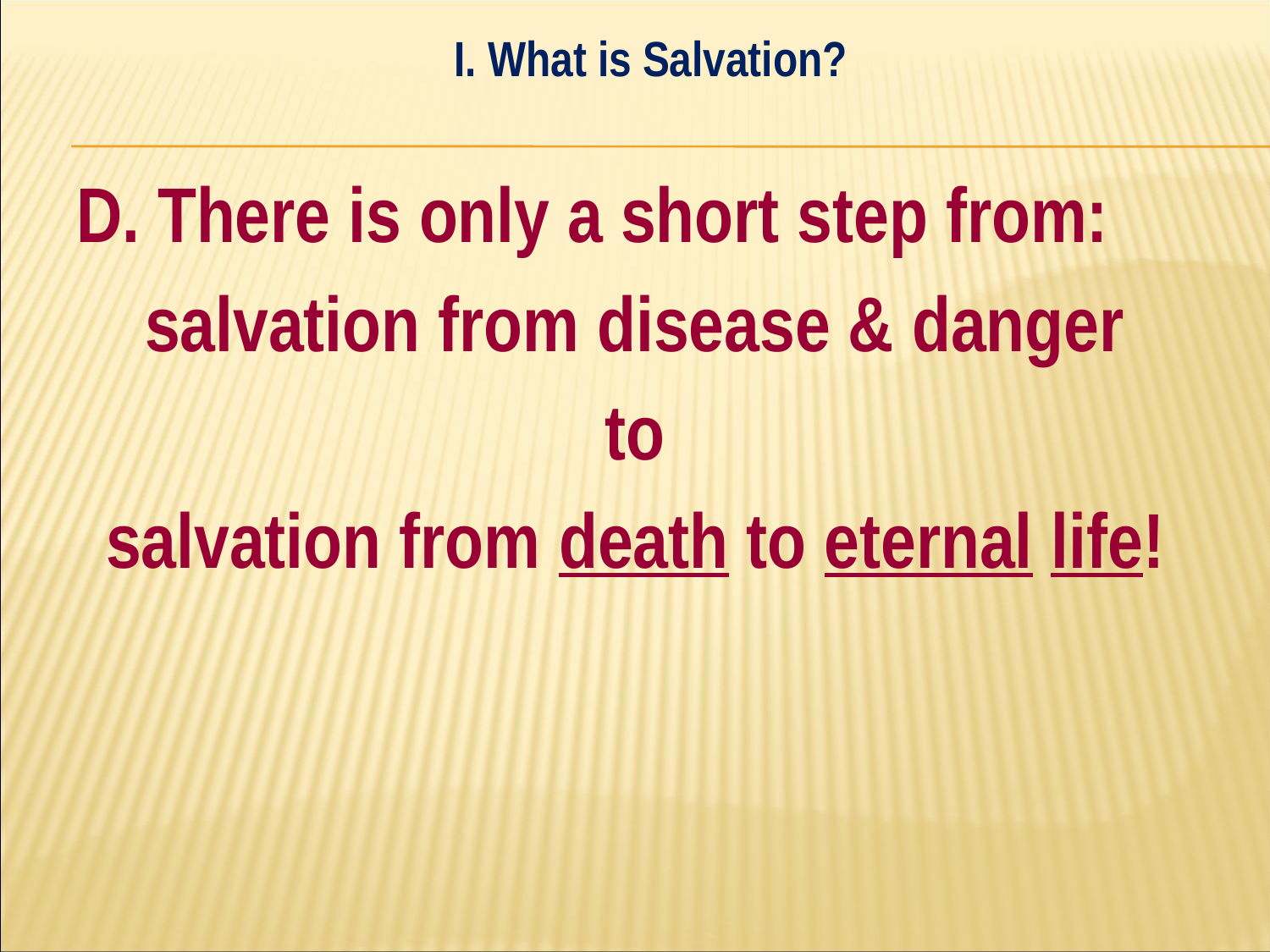

I. What is Salvation?
#
D. There is only a short step from:
salvation from disease & danger
to
salvation from death to eternal life!